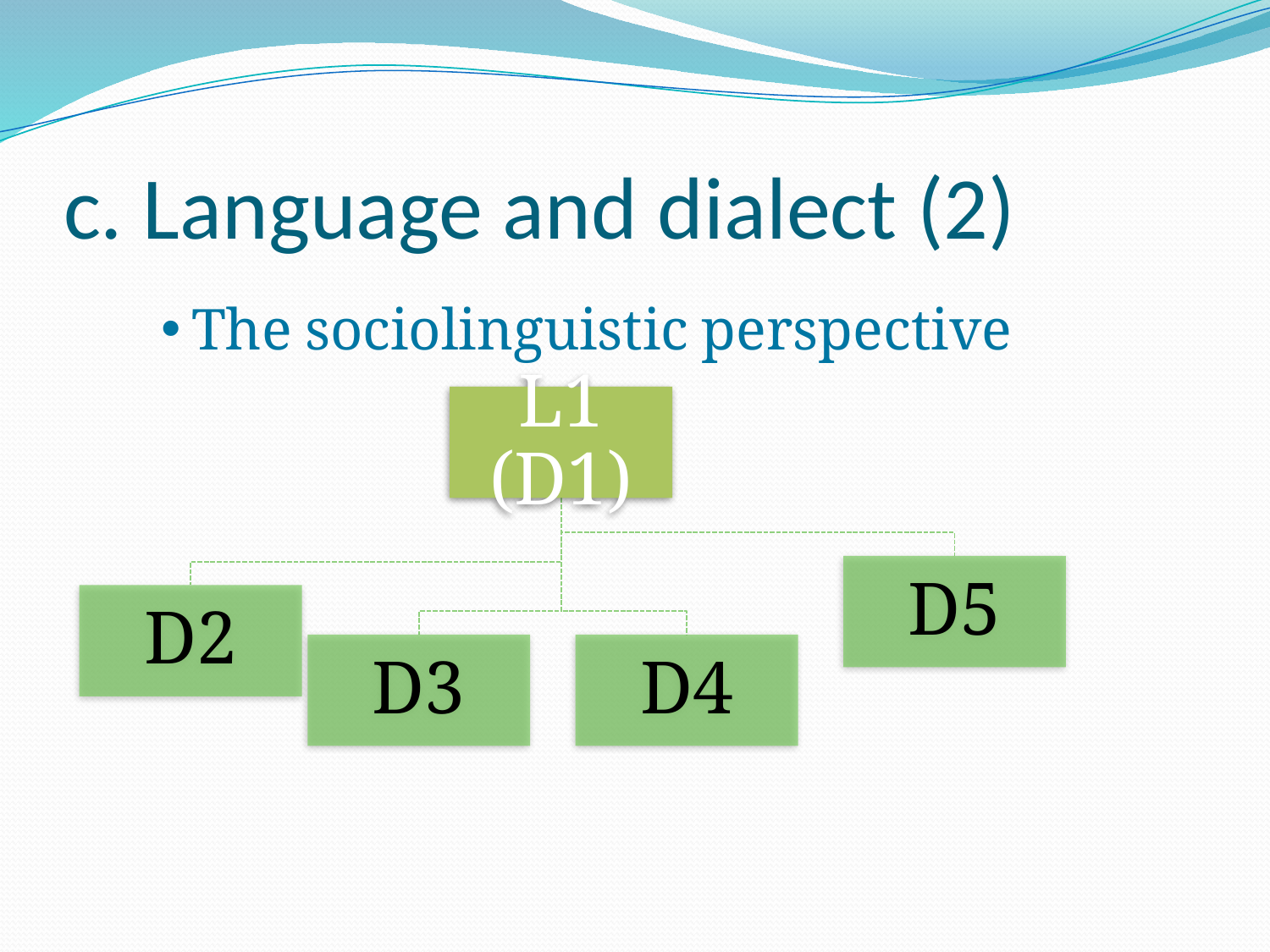

# c. Language and dialect (2)

The sociolinguistic perspective
L1 (D1)
D2
D3
D4
D5